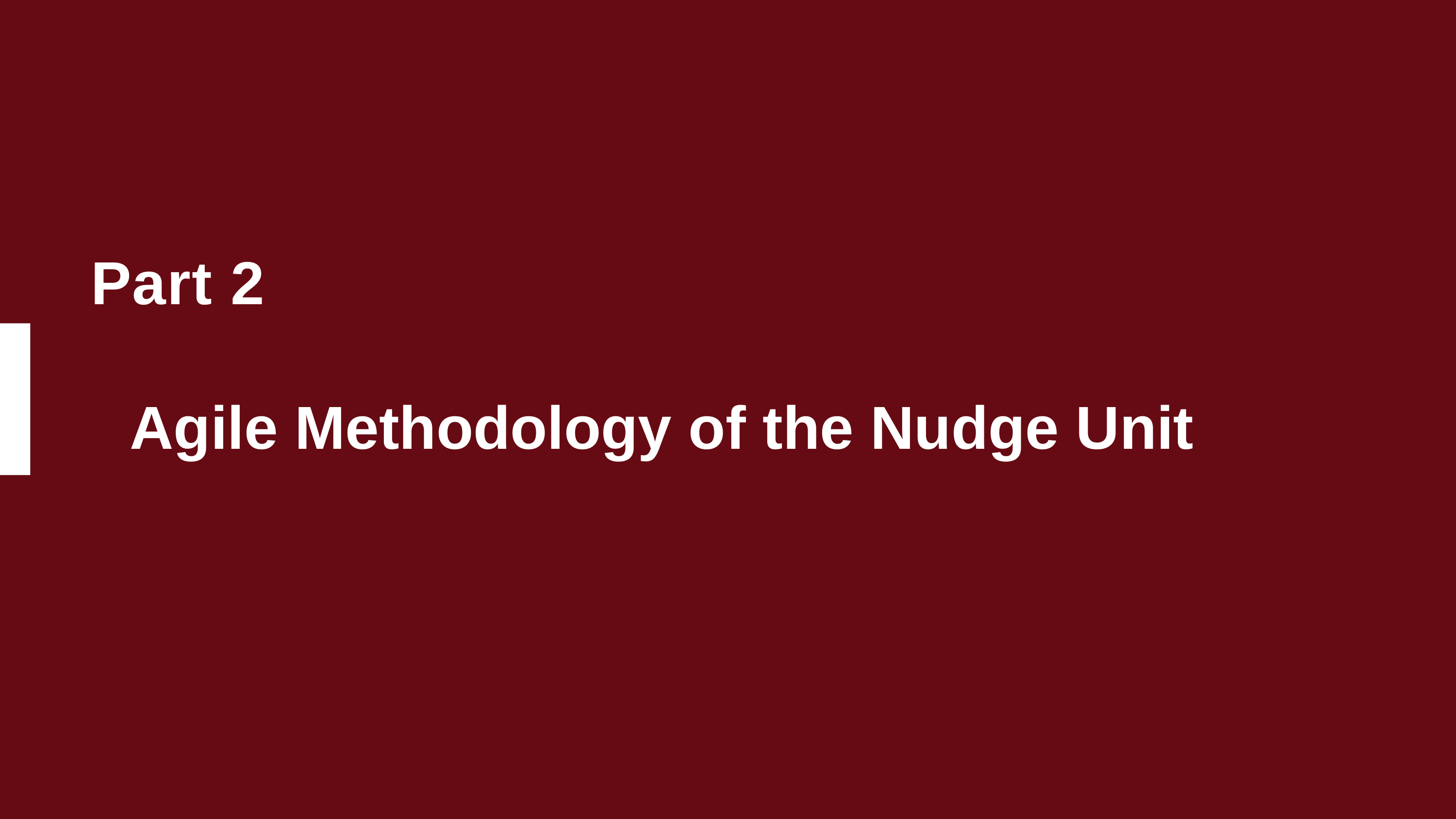

Part 2
Agile Methodology of the Nudge Unit